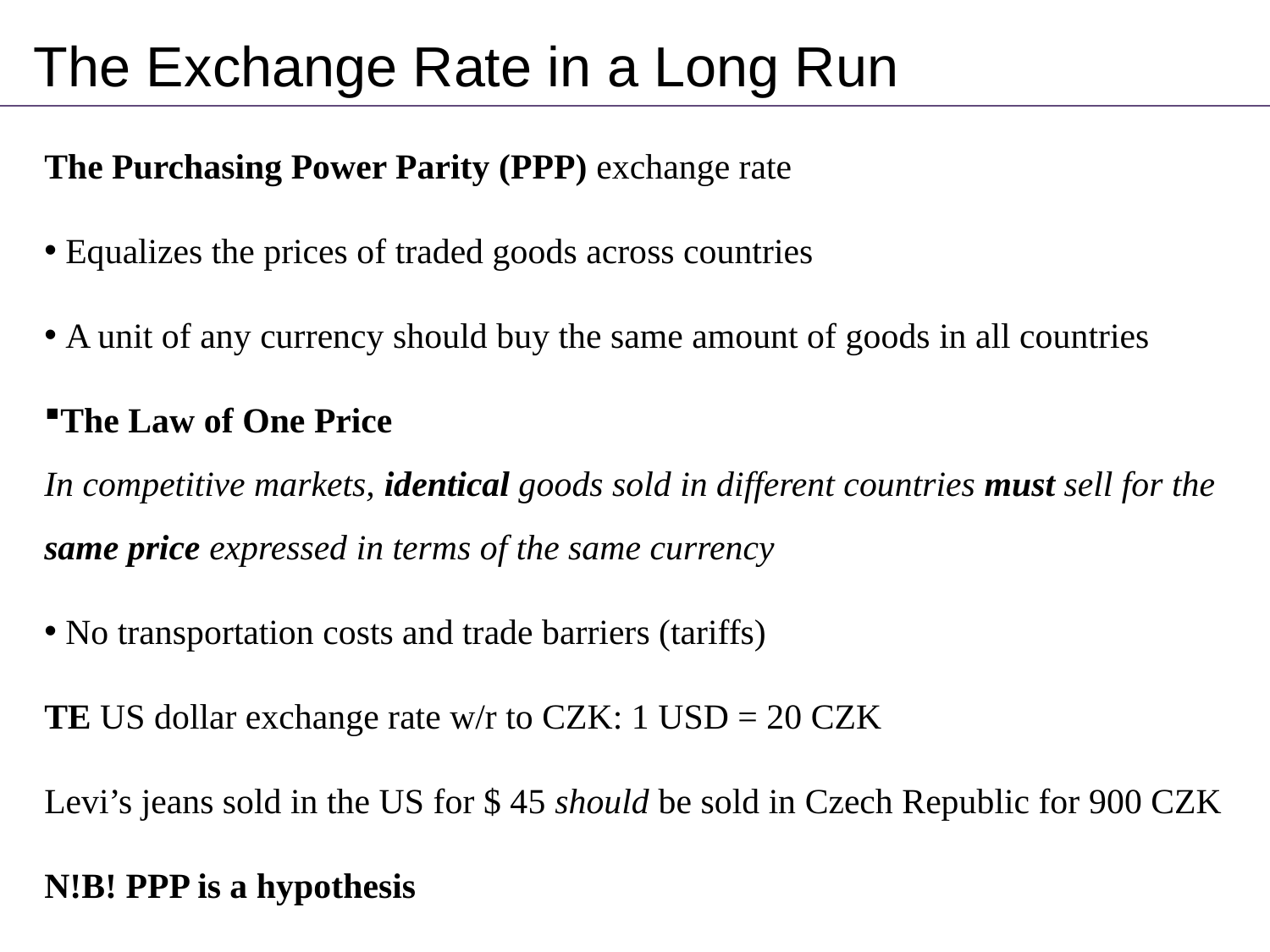

# The Exchange Rate in a Long Run
The Purchasing Power Parity (PPP) exchange rate
 Equalizes the prices of traded goods across countries
 A unit of any currency should buy the same amount of goods in all countries
The Law of One Price
In competitive markets, identical goods sold in different countries must sell for the same price expressed in terms of the same currency
 No transportation costs and trade barriers (tariffs)
TE US dollar exchange rate w/r to CZK: 1 USD = 20 CZK
Levi’s jeans sold in the US for $ 45 should be sold in Czech Republic for 900 CZK
N!B! PPP is a hypothesis